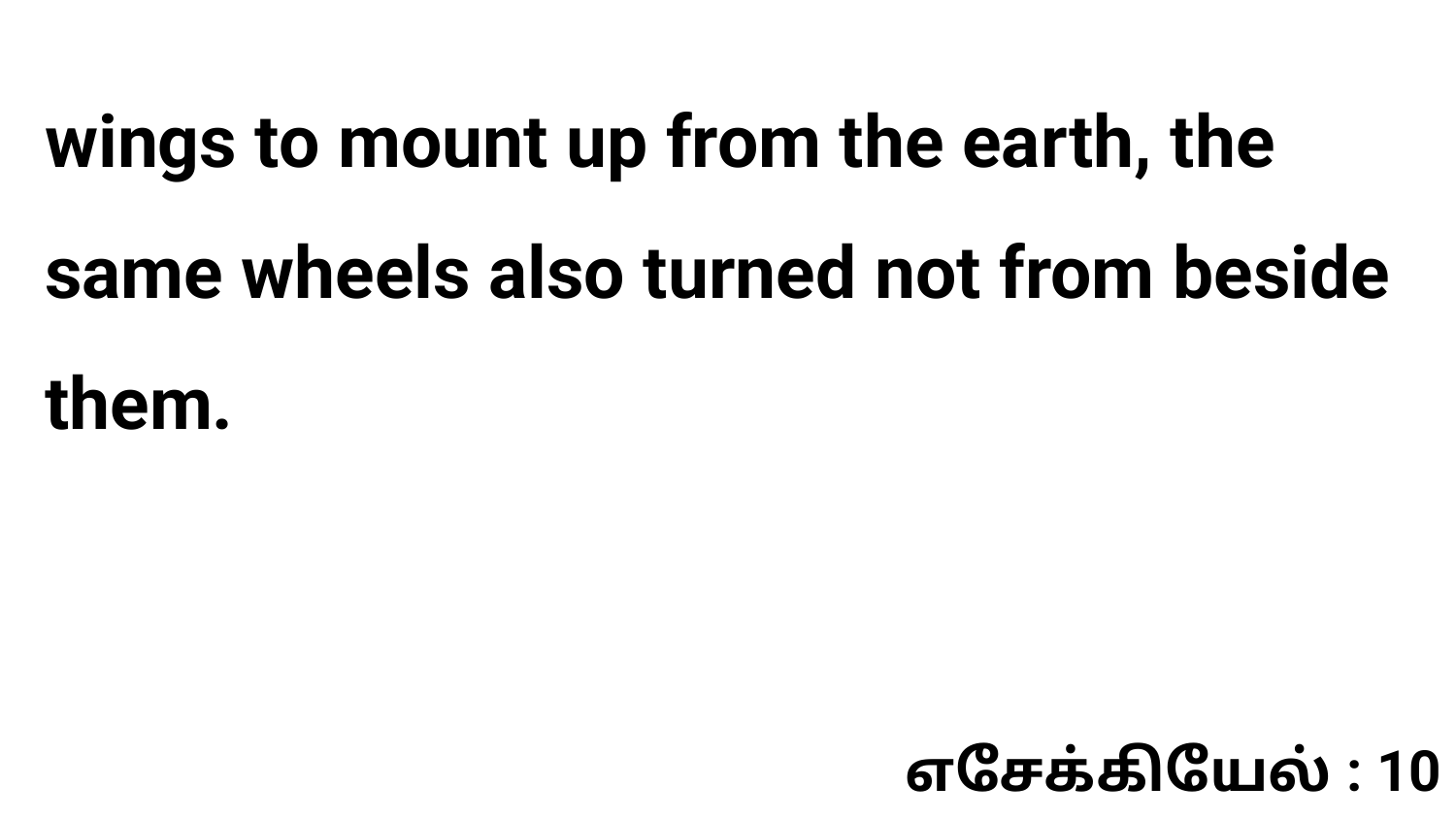

wings to mount up from the earth, the same wheels also turned not from beside them.
எசேக்கியேல் : 10